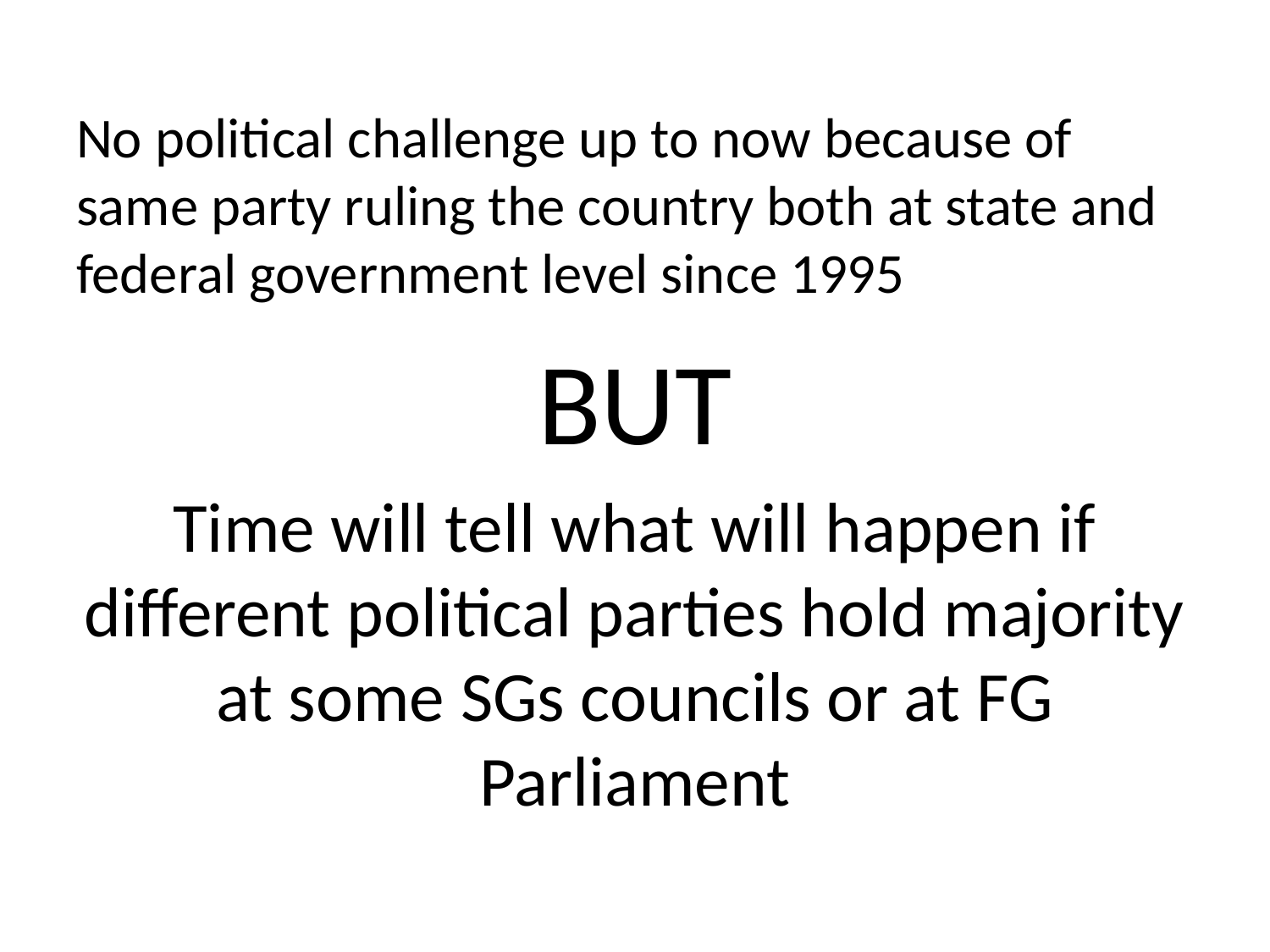

No political challenge up to now because of same party ruling the country both at state and federal government level since 1995
BUT
Time will tell what will happen if different political parties hold majority at some SGs councils or at FG Parliament